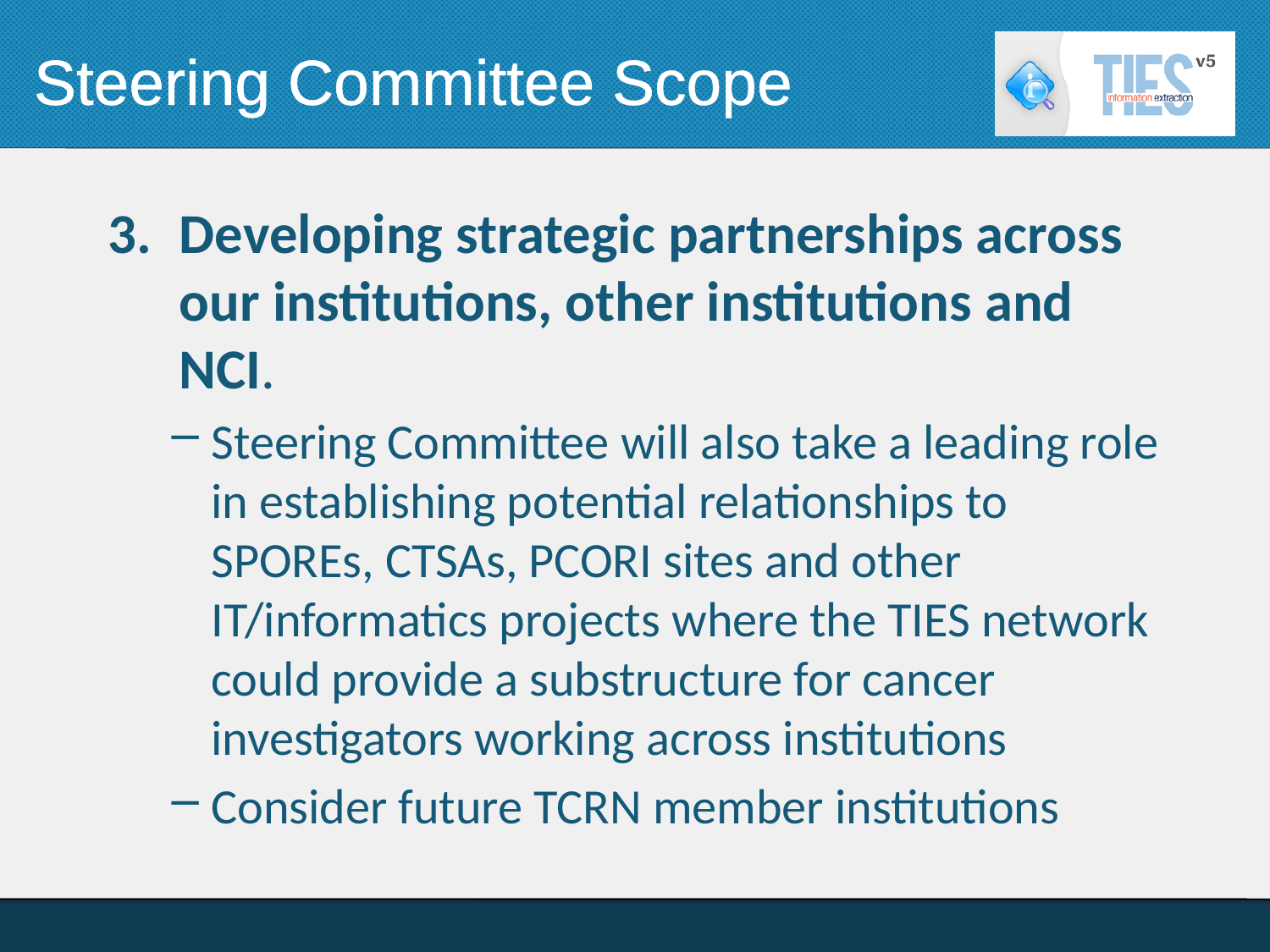

# Steering Committee Scope
Developing strategic partnerships across our institutions, other institutions and NCI.
Steering Committee will also take a leading role in establishing potential relationships to SPOREs, CTSAs, PCORI sites and other IT/informatics projects where the TIES network could provide a substructure for cancer investigators working across institutions
Consider future TCRN member institutions